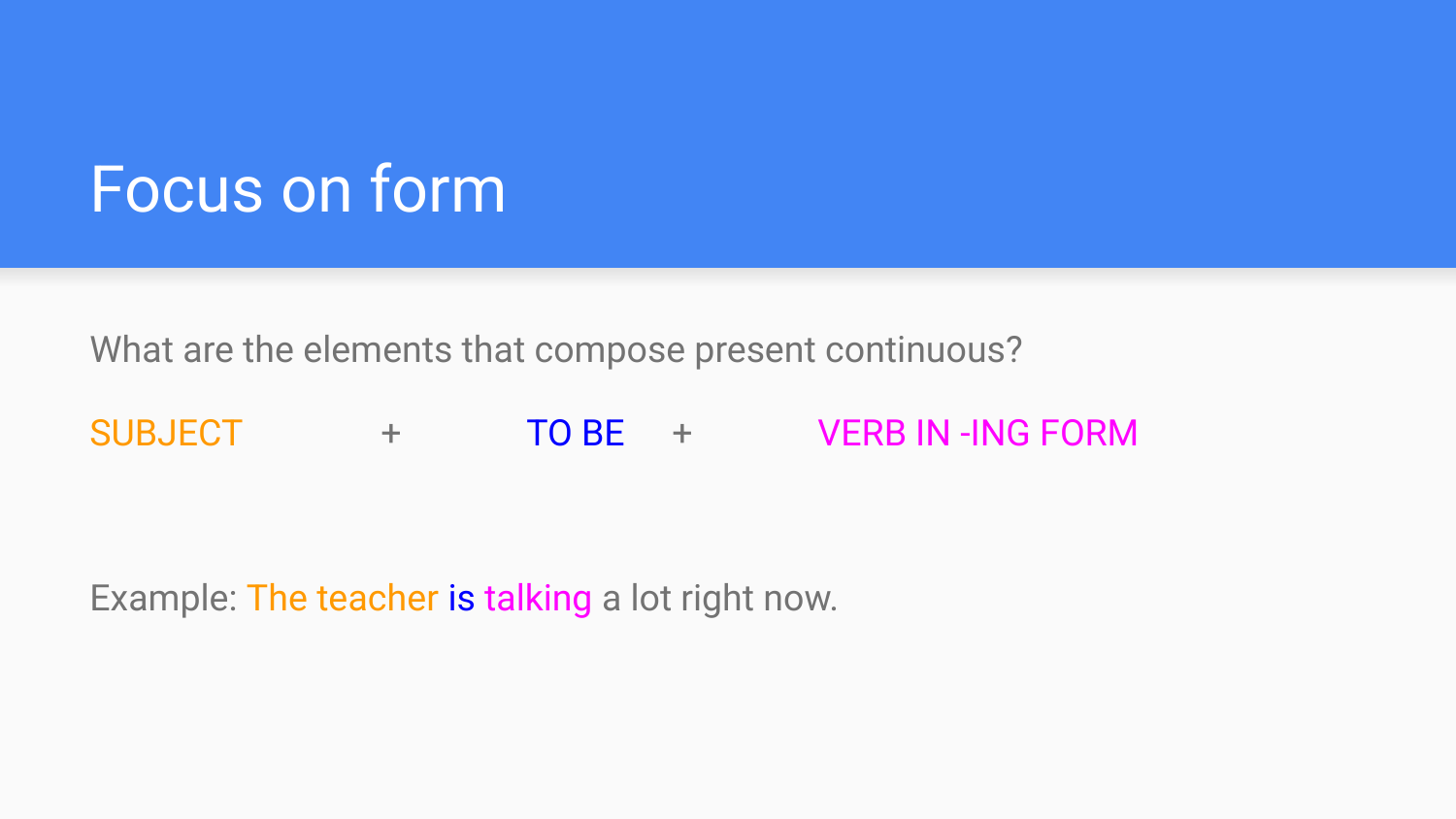

# Focus on form
What are the elements that compose present continuous?
SUBJECT	+ 	TO BE	+ 	VERB IN -ING FORM

Example: The teacher is talking a lot right now.